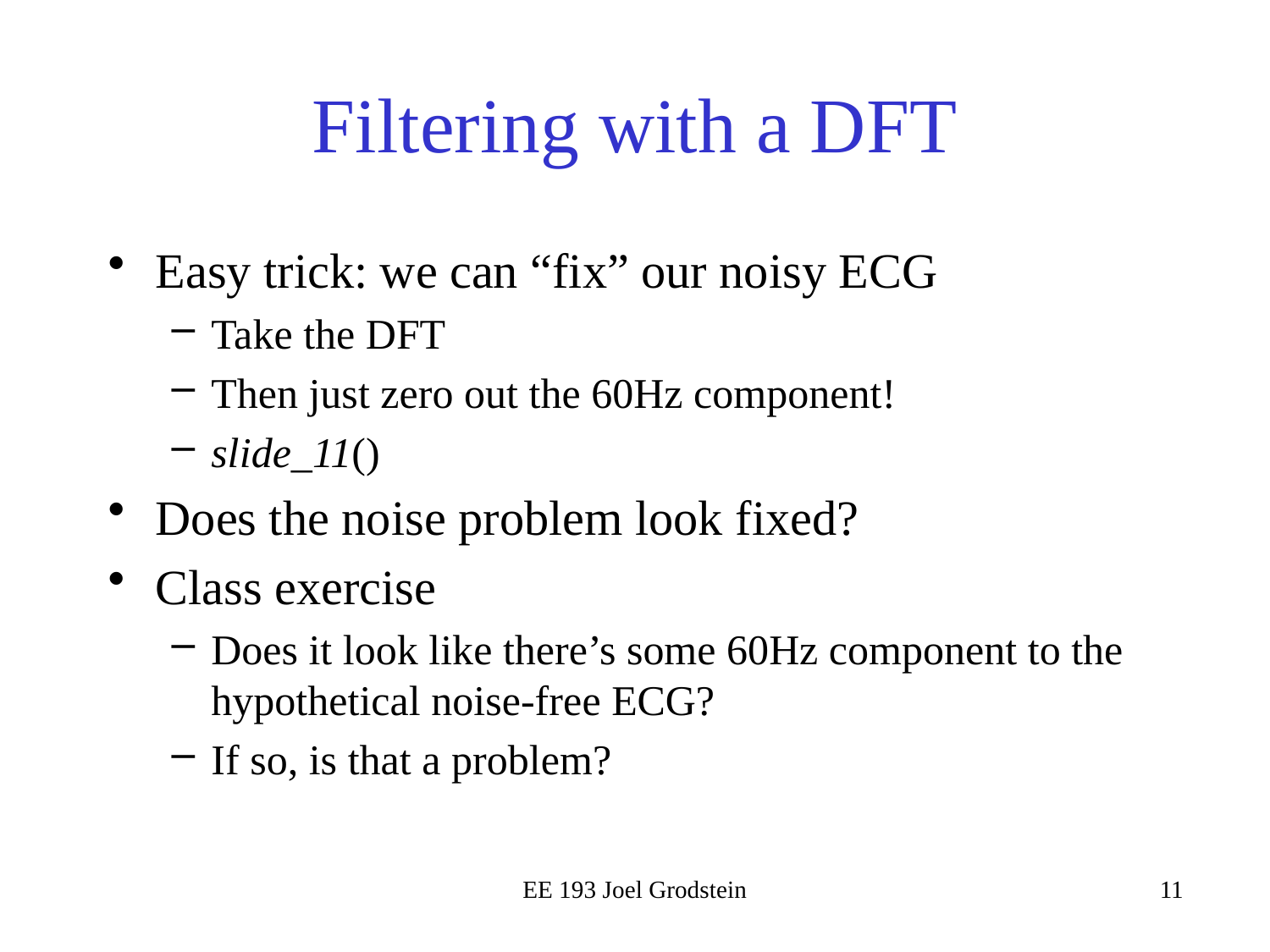

# Filtering with a DFT
Easy trick: we can “fix” our noisy ECG
Take the DFT
Then just zero out the 60Hz component!
slide_11()
Does the noise problem look fixed?
Class exercise
Does it look like there’s some 60Hz component to the hypothetical noise-free ECG?
If so, is that a problem?
EE 193 Joel Grodstein